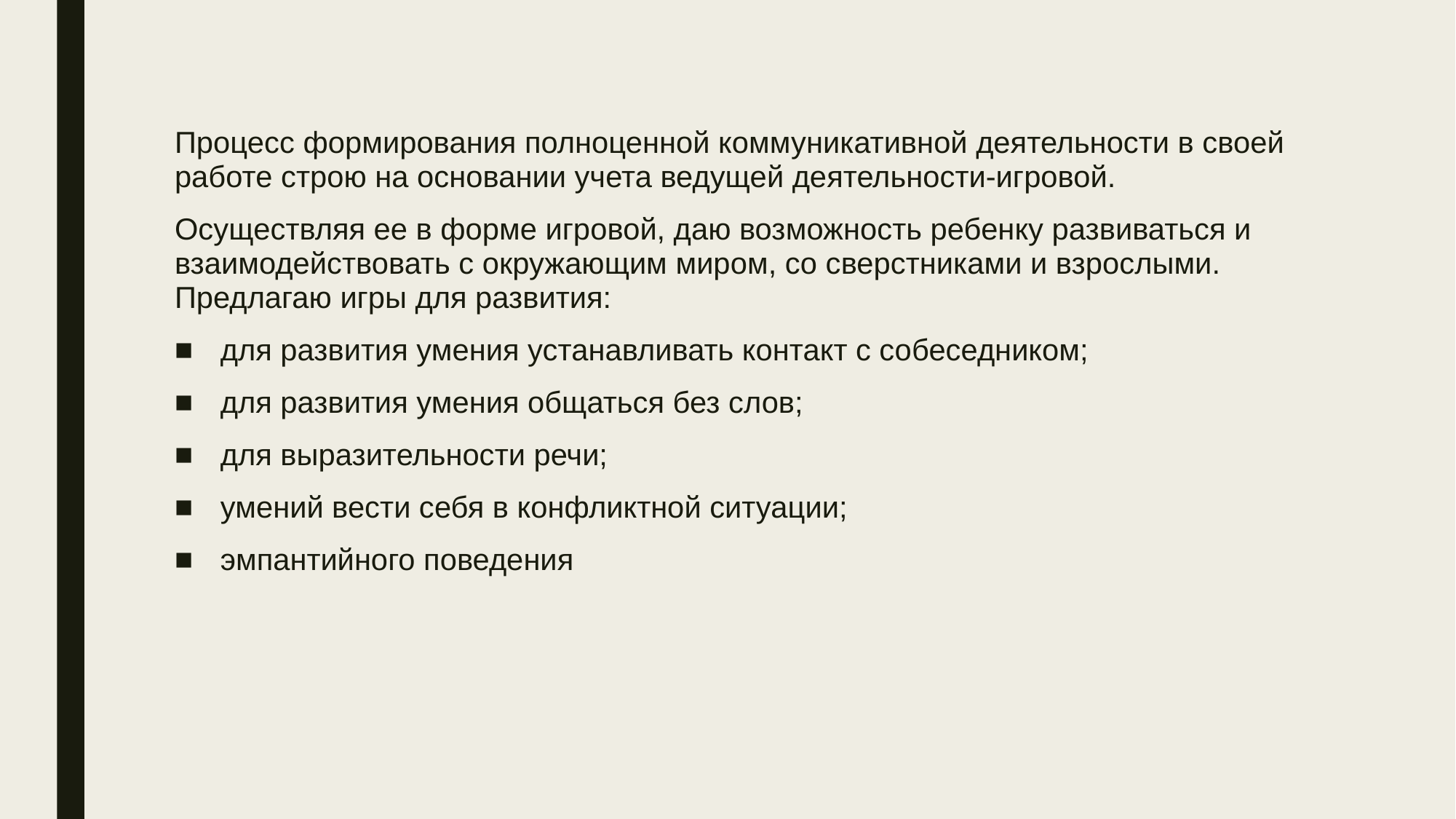

#
Процесс формирования полноценной коммуникативной деятельности в своей работе строю на основании учета ведущей деятельности-игровой.
Осуществляя ее в форме игровой, даю возможность ребенку развиваться и взаимодействовать с окружающим миром, со сверстниками и взрослыми. Предлагаю игры для развития:
для развития умения устанавливать контакт с собеседником;
для развития умения общаться без слов;
для выразительности речи;
умений вести себя в конфликтной ситуации;
эмпантийного поведения